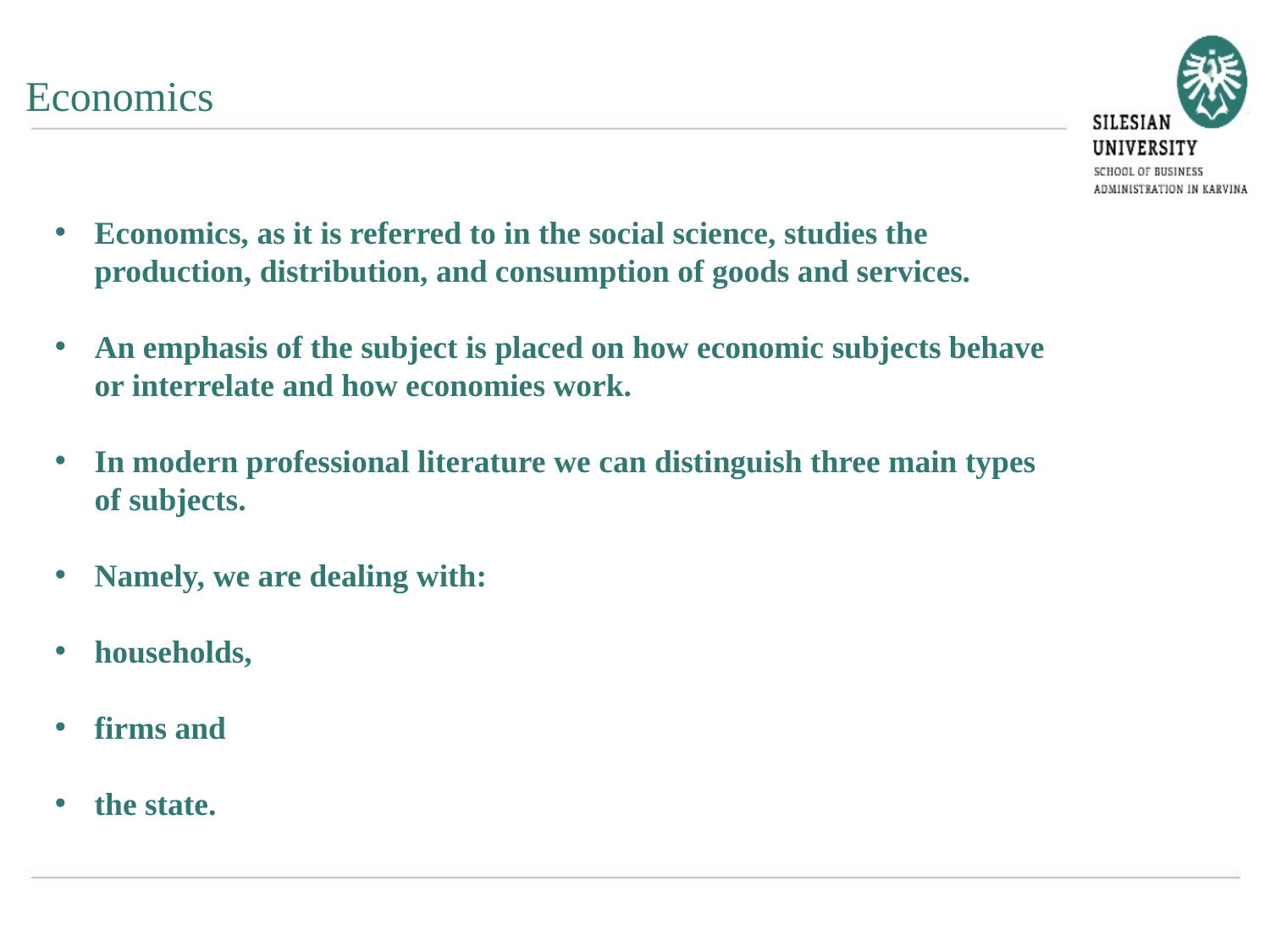

Economics
Economics, as it is referred to in the social science, studies the production, distribution, and consumption of goods and services.

An emphasis of the subject is placed on how economic subjects behave or interrelate and how economies work.

In modern professional literature we can distinguish three main types of subjects.

Namely, we are dealing with:

households,

firms and

the state.